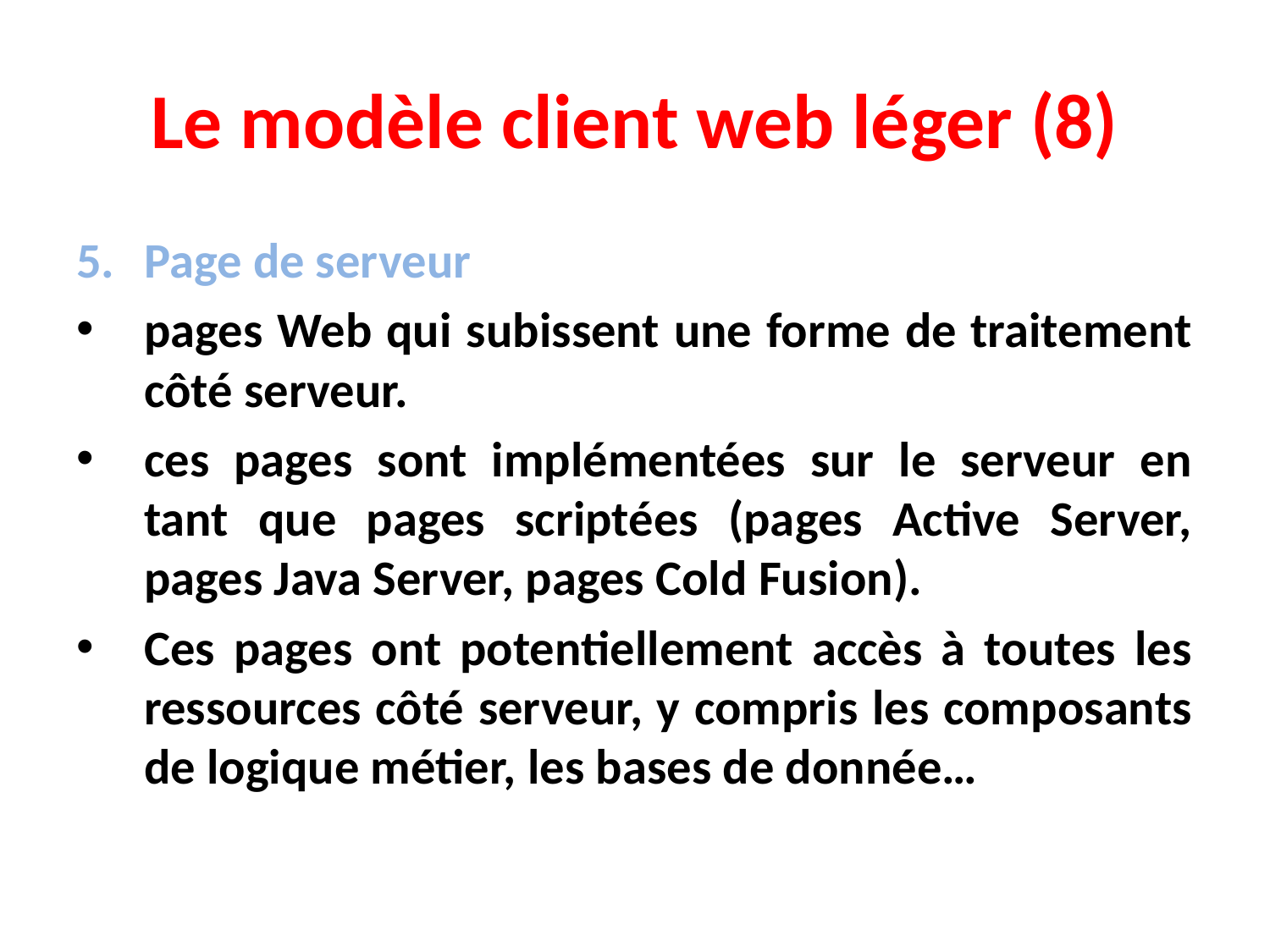

# Le modèle client web léger (8)
Page de serveur
pages Web qui subissent une forme de traitement côté serveur.
ces pages sont implémentées sur le serveur en tant que pages scriptées (pages Active Server, pages Java Server, pages Cold Fusion).
Ces pages ont potentiellement accès à toutes les ressources côté serveur, y compris les composants de logique métier, les bases de donnée…